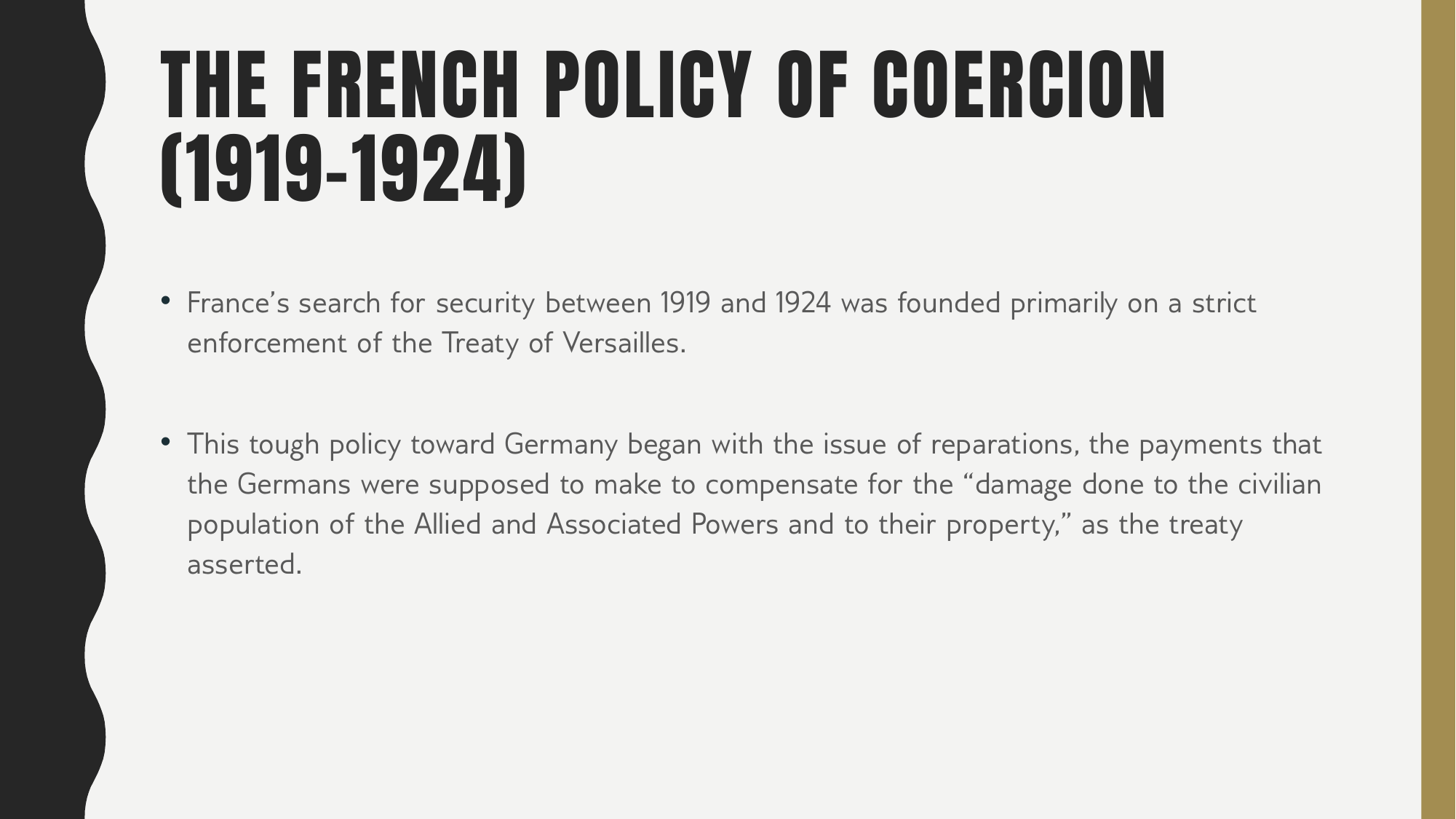

# The French Policy of Coercion (1919-1924)
France’s search for security between 1919 and 1924 was founded primarily on a strict enforcement of the Treaty of Versailles.

This tough policy toward Germany began with the issue of reparations, the payments that the Germans were supposed to make to compensate for the “damage done to the civilian population of the Allied and Associated Powers and to their property,” as the treaty asserted.